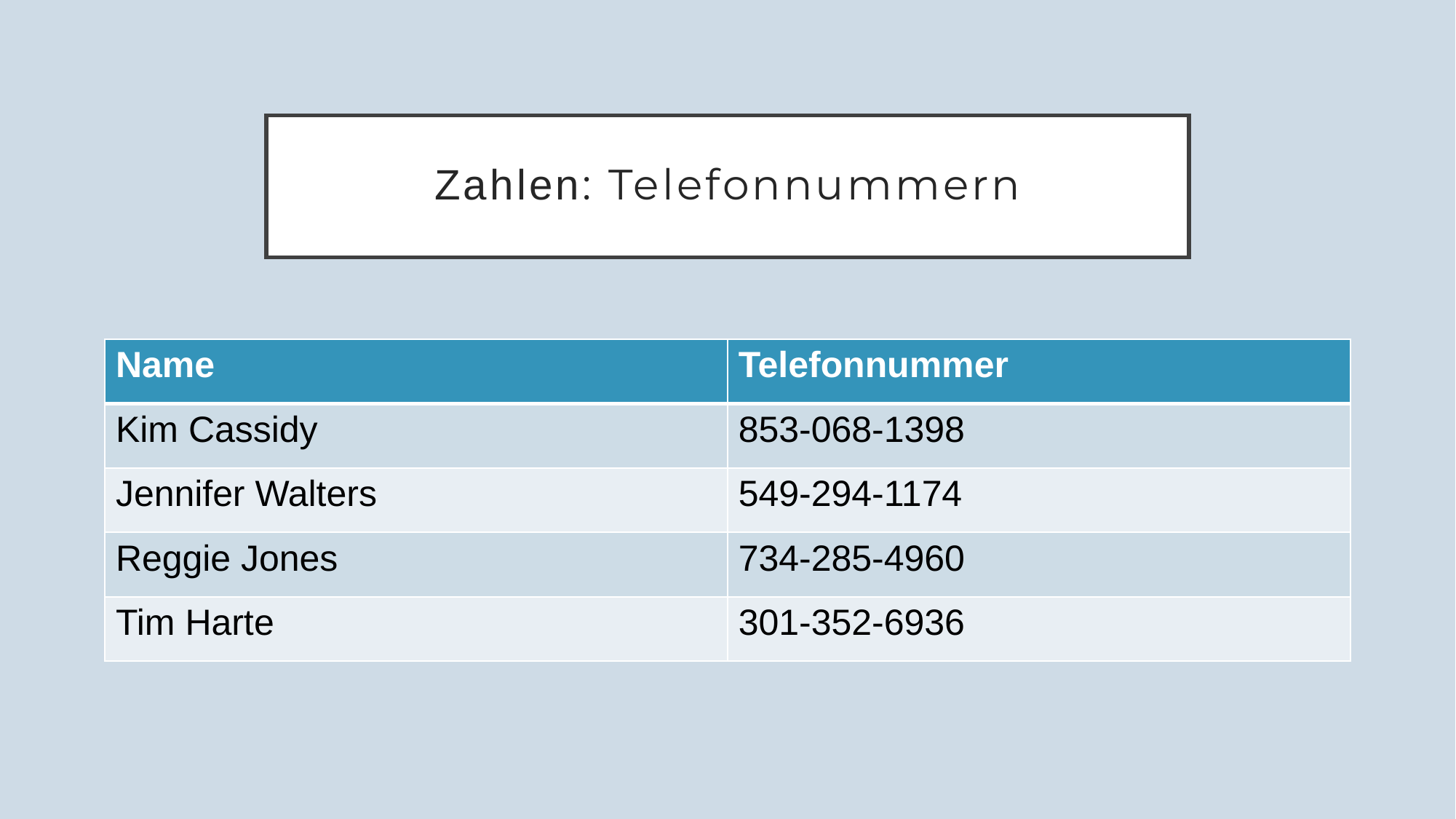

# Zahlen: Telefonnummern

| Name | Telefonnummer |
| --- | --- |
| Kim Cassidy | 853-068-1398 |
| Jennifer Walters | 549-294-1174 |
| Reggie Jones | 734-285-4960 |
| Tim Harte | 301-352-6936 |